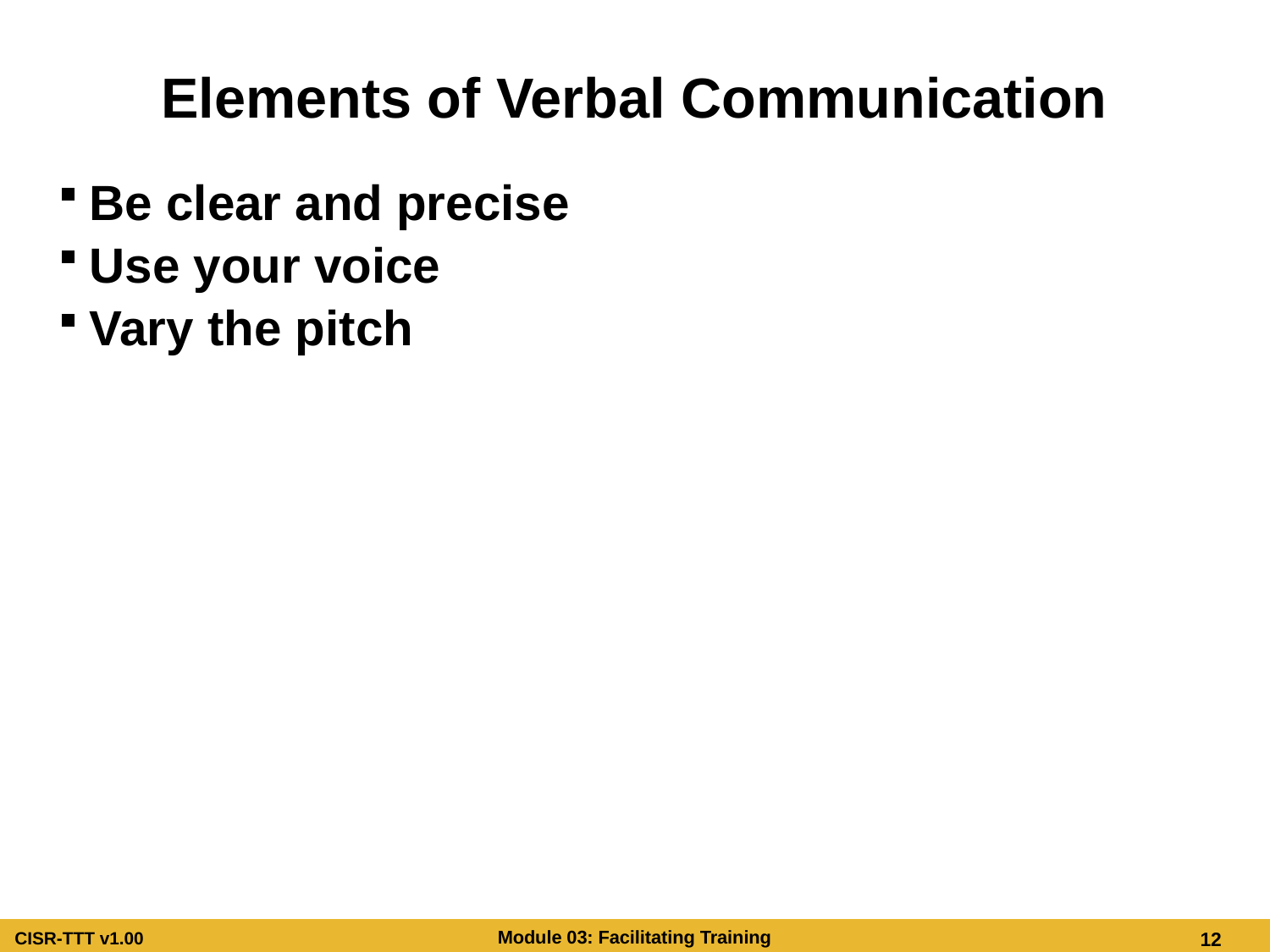

# Elements of Verbal Communication
Be clear and precise
Use your voice
Vary the pitch
Elements of Verbal Communication
Be clear and precise
Use your voice
Vary the pitch